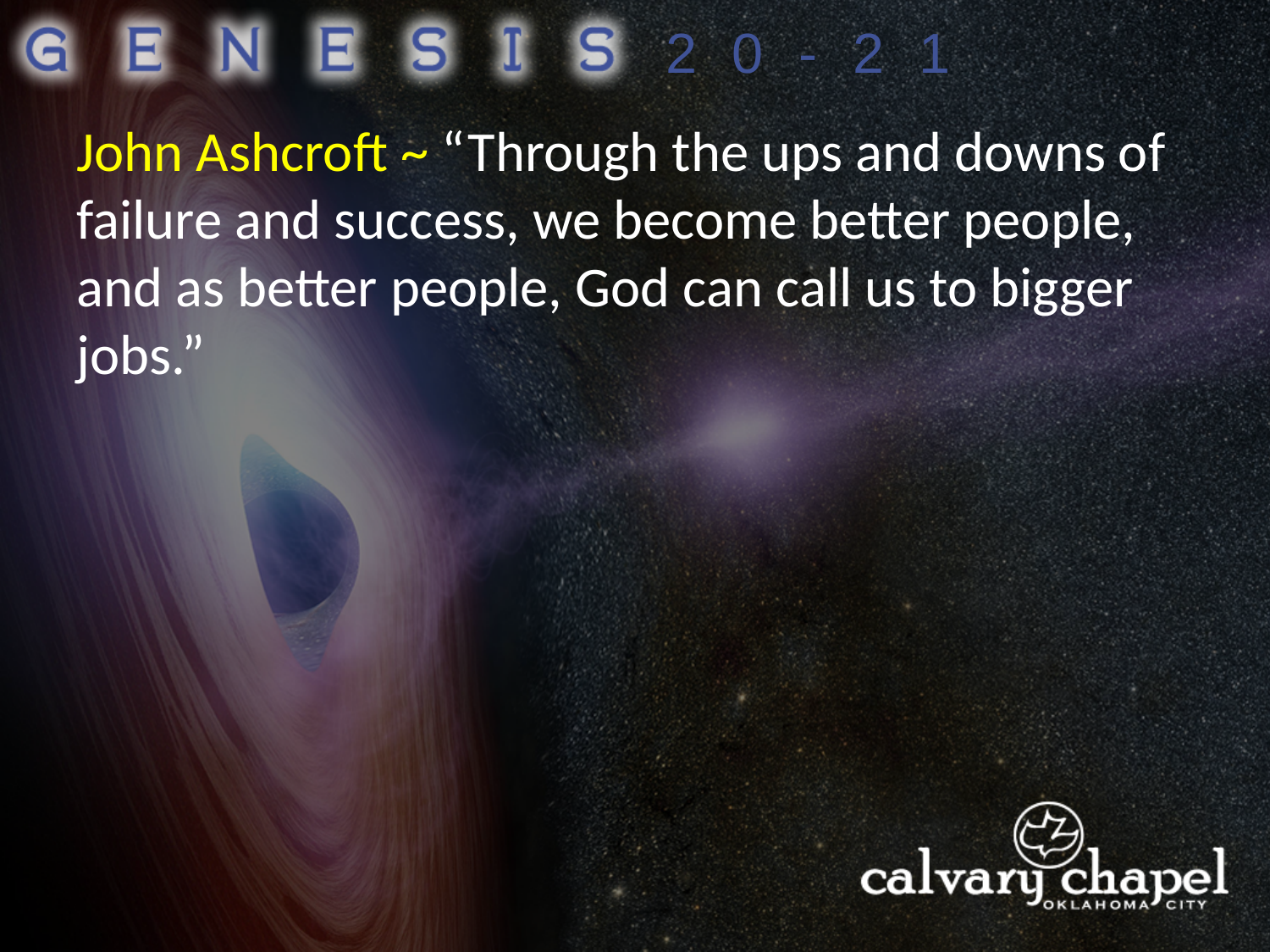

20-21
John Ashcroft ~ “Through the ups and downs of failure and success, we become better people, and as better people, God can call us to bigger jobs.”